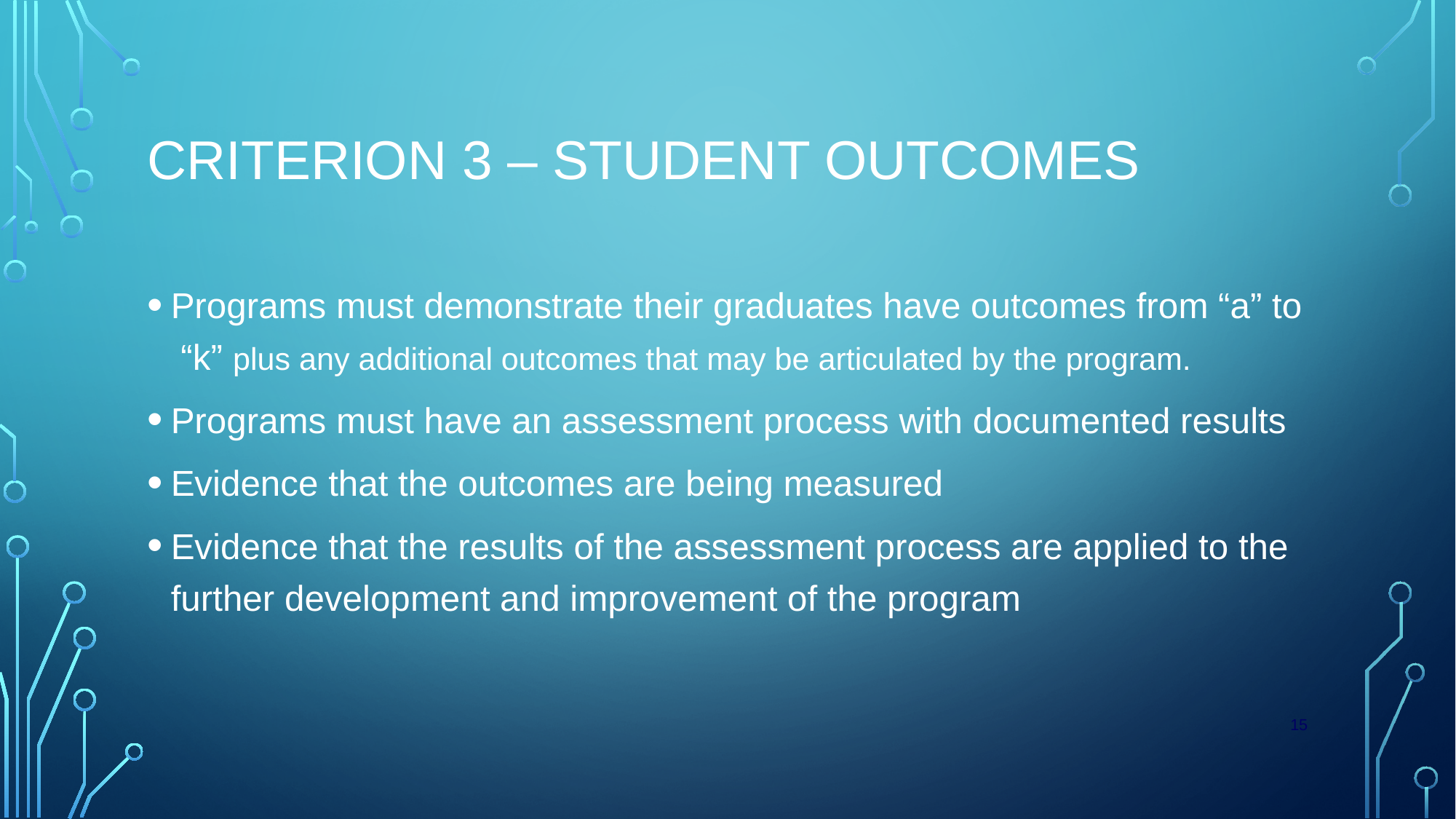

# Criterion 3 – Student Outcomes
Programs must demonstrate their graduates have outcomes from “a” to  “k” plus any additional outcomes that may be articulated by the program.
Programs must have an assessment process with documented results
Evidence that the outcomes are being measured
Evidence that the results of the assessment process are applied to the further development and improvement of the program
15